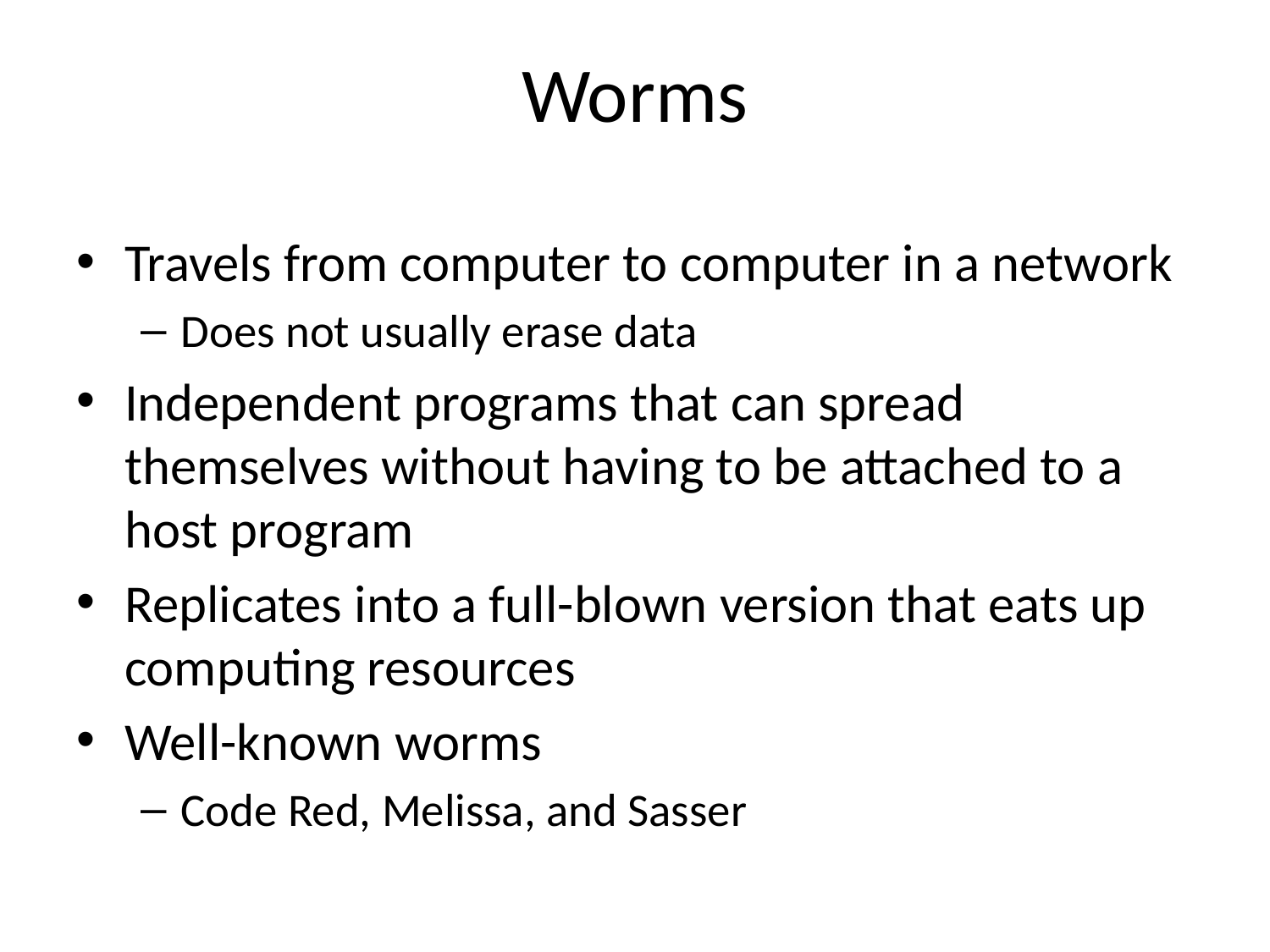

# Worms
Travels from computer to computer in a network
Does not usually erase data
Independent programs that can spread themselves without having to be attached to a host program
Replicates into a full-blown version that eats up computing resources
Well-known worms
Code Red, Melissa, and Sasser